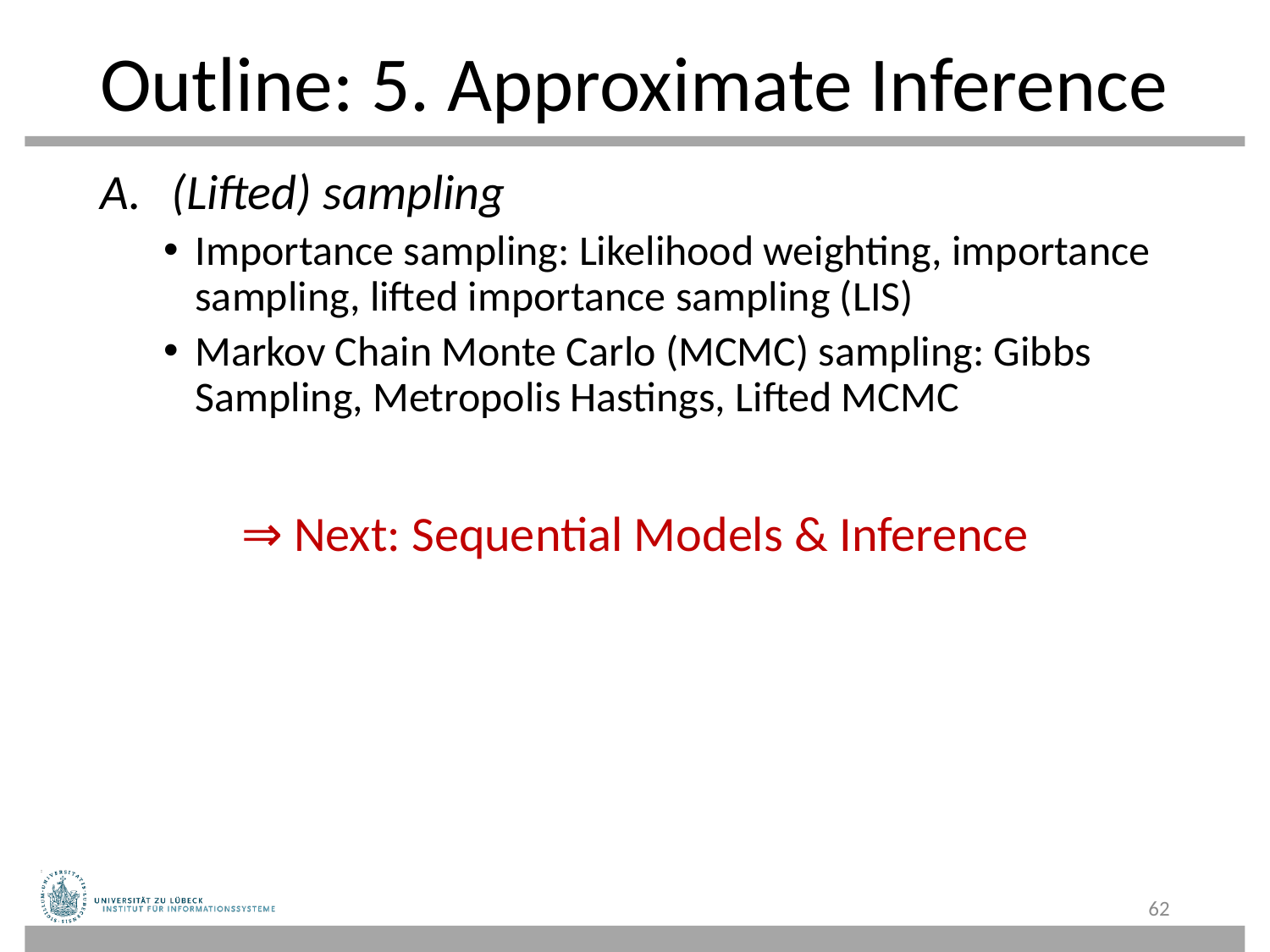

# Outline: 5. Approximate Inference
(Lifted) sampling
Importance sampling: Likelihood weighting, importance sampling, lifted importance sampling (LIS)
Markov Chain Monte Carlo (MCMC) sampling: Gibbs Sampling, Metropolis Hastings, Lifted MCMC

⇒ Next: Sequential Models & Inference

62